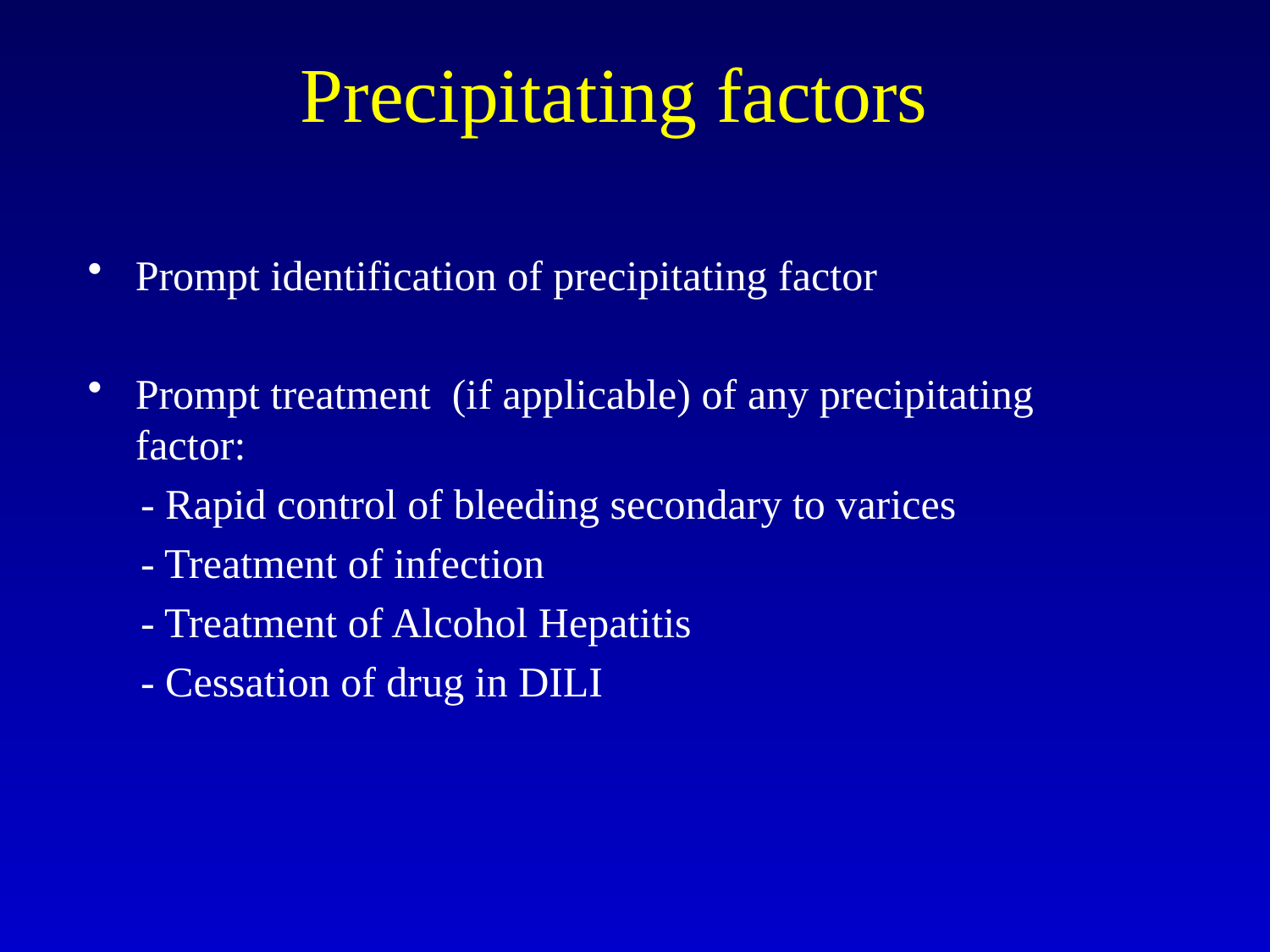

# Precipitating factors

Prompt identification of precipitating factor

Prompt treatment  (if applicable) of any precipitating factor:
     - Rapid control of bleeding secondary to varices
     - Treatment of infection
     - Treatment of Alcohol Hepatitis
     - Cessation of drug in DILI